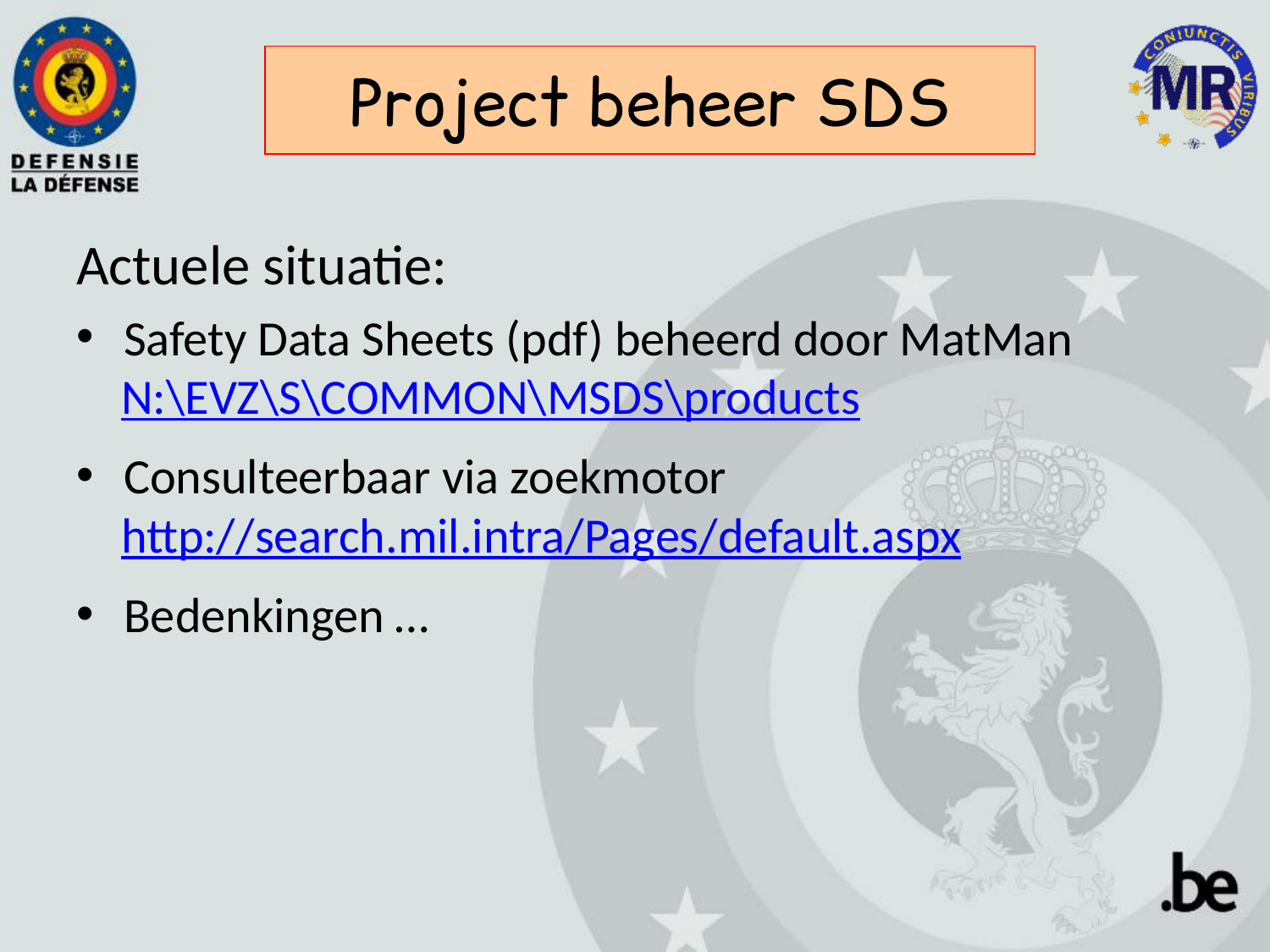

Project beheer SDS
Actuele situatie:
Safety Data Sheets (pdf) beheerd door MatMan
N:\EVZ\S\COMMON\MSDS\products
Consulteerbaar via zoekmotor
http://search.mil.intra/Pages/default.aspx
Bedenkingen …